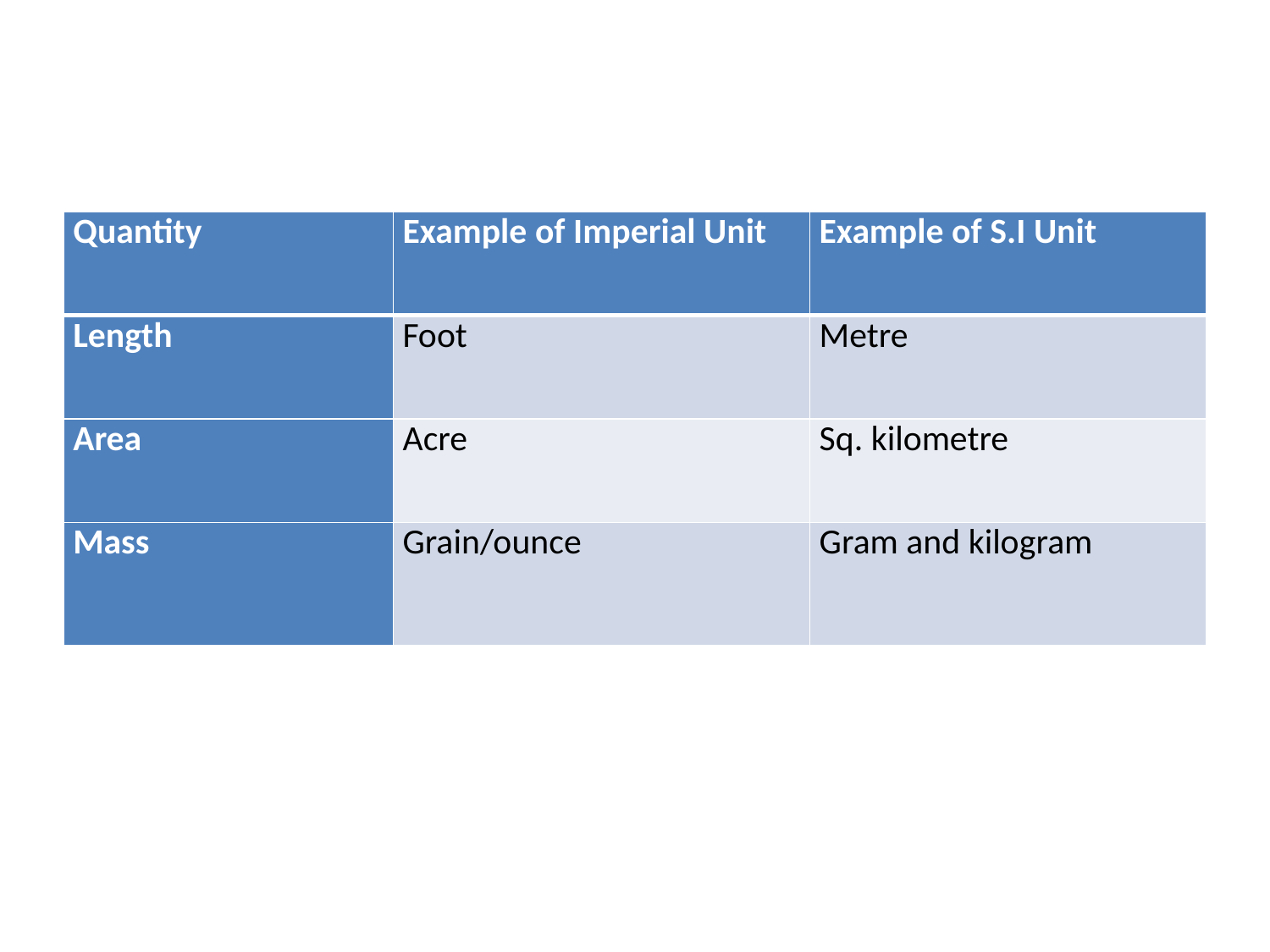

#
| Quantity | Example of Imperial Unit | Example of S.I Unit |
| --- | --- | --- |
| Length | Foot | Metre |
| Area | Acre | Sq. kilometre |
| Mass | Grain/ounce | Gram and kilogram |